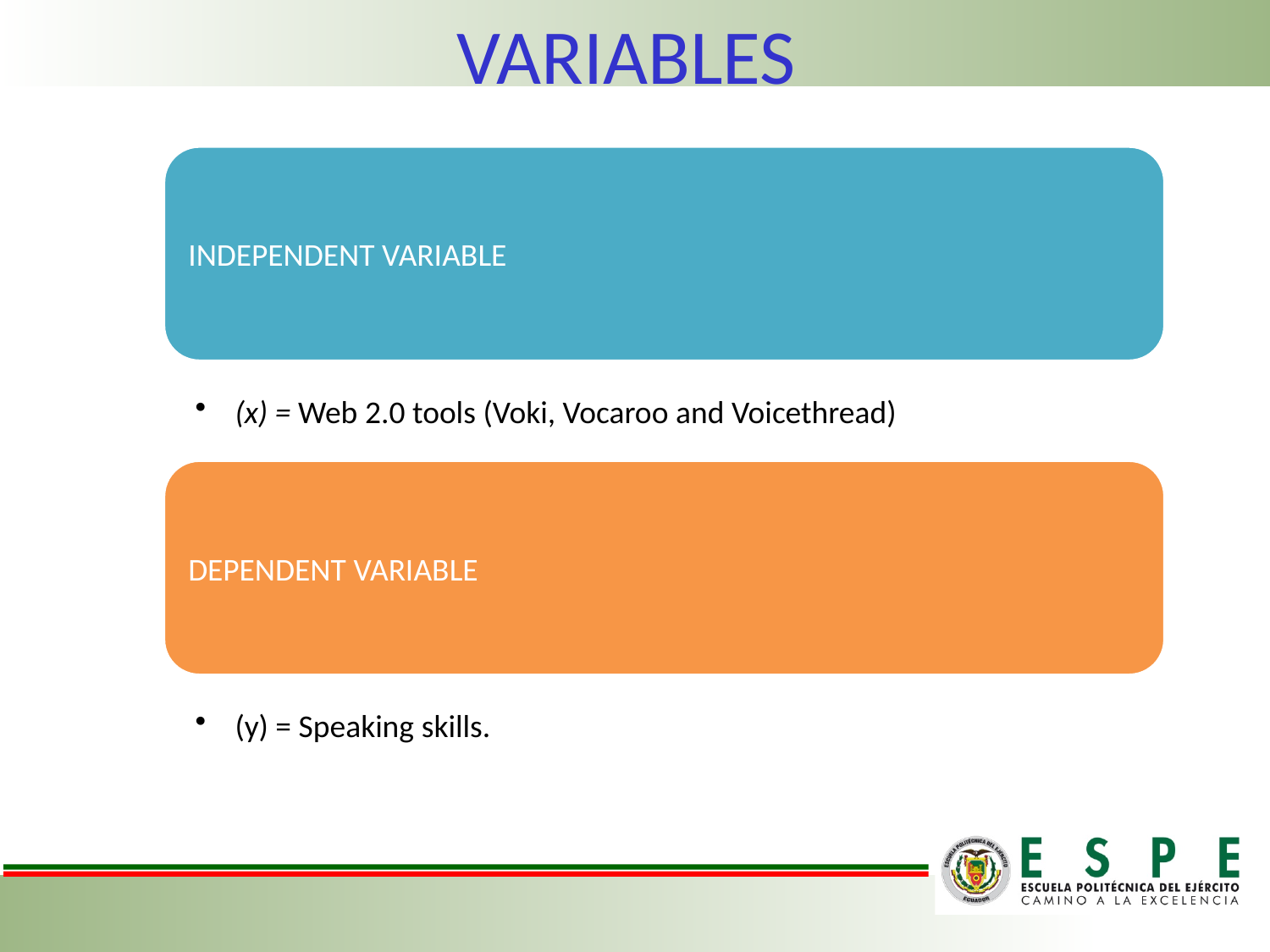

# VARIABLES
INDEPENDENT VARIABLE
(x) = Web 2.0 tools (Voki, Vocaroo and Voicethread)
DEPENDENT VARIABLE
(y) = Speaking skills.